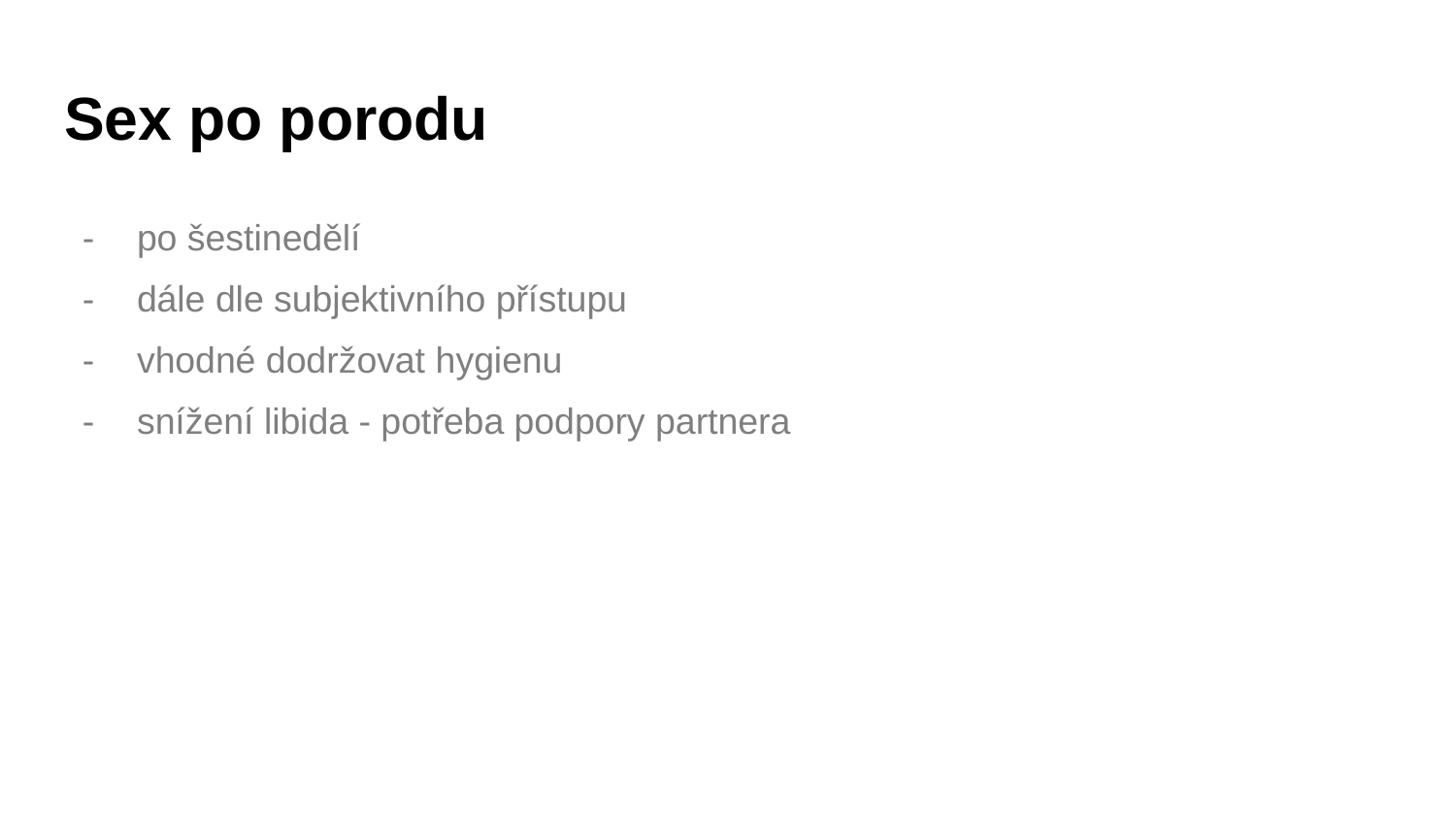

# Sex po porodu
po šestinedělí
dále dle subjektivního přístupu
vhodné dodržovat hygienu
snížení libida - potřeba podpory partnera